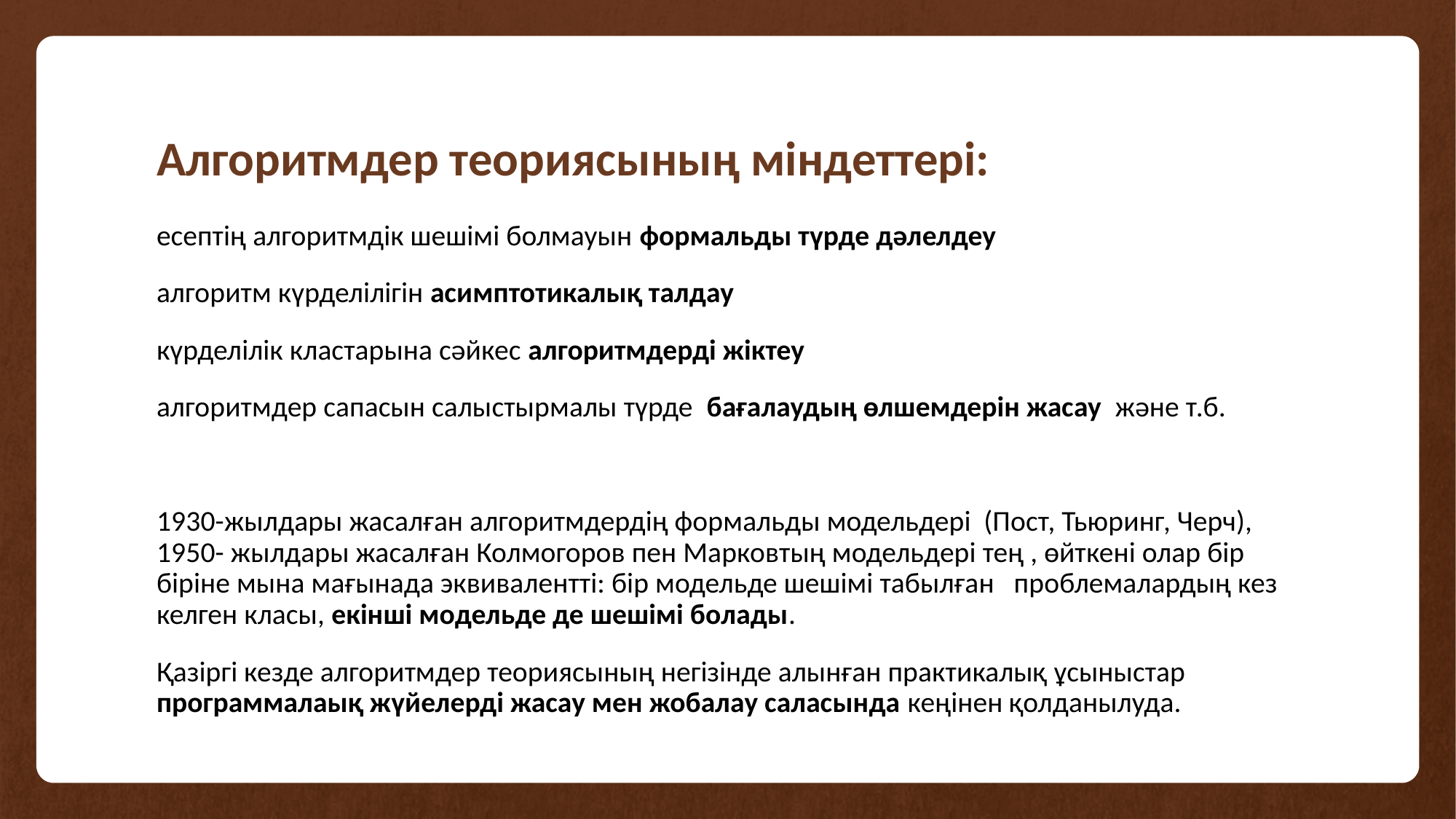

# Алгоритмдер теориясының міндеттері:
есептің алгоритмдік шешімі болмауын формальды түрде дәлелдеу
алгоритм күрделілігін асимптотикалық талдау
күрделілік кластарына сәйкес алгоритмдерді жіктеу
алгоритмдер сапасын салыстырмалы түрде  бағалаудың өлшемдерін жасау  және т.б.

1930-жылдары жасалған алгоритмдердің формальды модельдері  (Пост, Тьюринг, Черч), 1950- жылдары жасалған Колмогоров пен Марковтың модельдері тең , өйткені олар бір біріне мына мағынада эквивалентті: бір модельде шешімі табылған   проблемалардың кез келген класы, екінші модельде де шешімі болады.
Қазіргі кезде алгоритмдер теориясының негізінде алынған практикалық ұсыныстар  программалаық жүйелерді жасау мен жобалау саласында кеңінен қолданылуда.